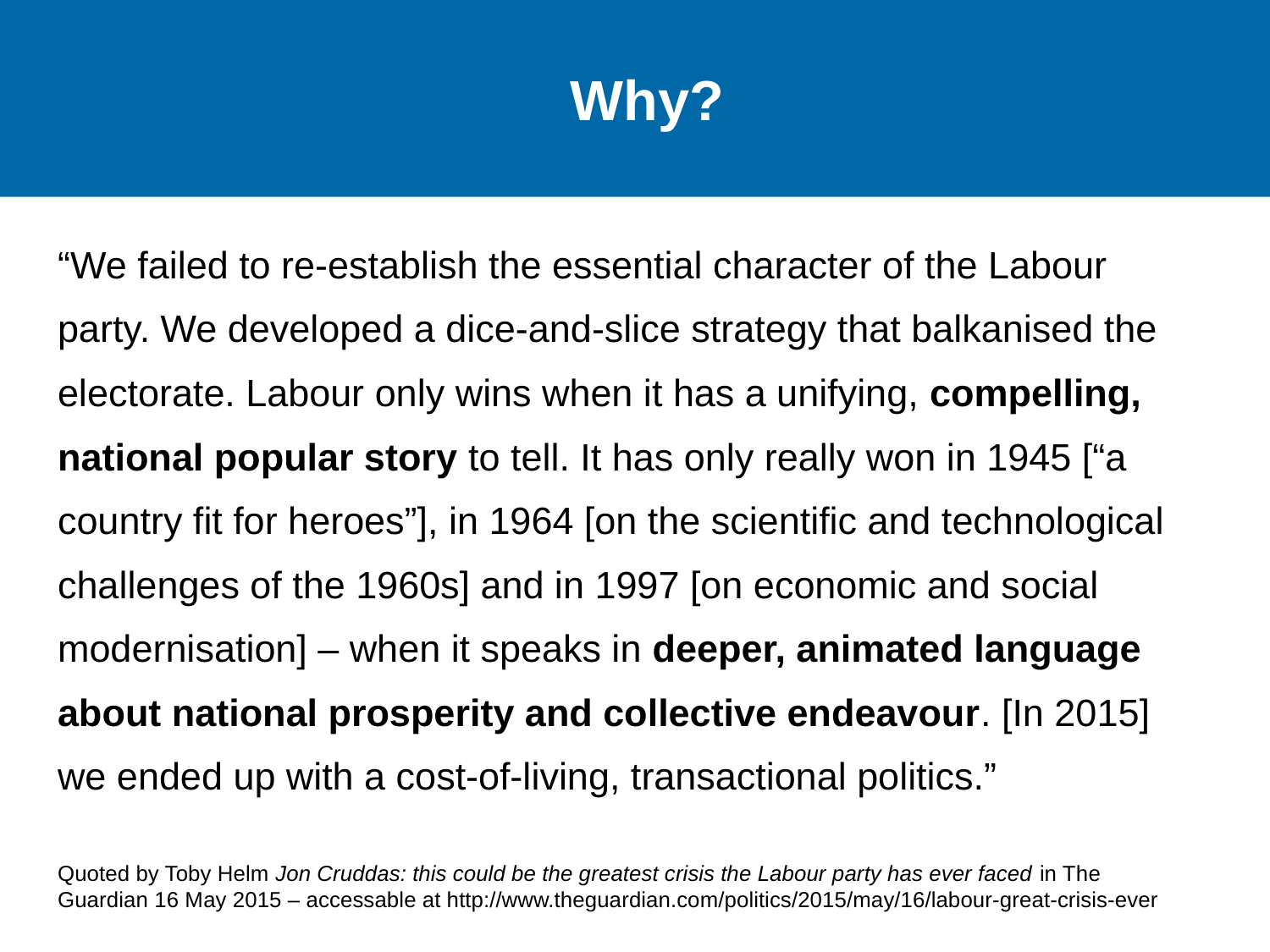

# Why?
“We failed to re-establish the essential character of the Labour party. We developed a dice-and-slice strategy that balkanised the electorate. Labour only wins when it has a unifying, compelling, national popular story to tell. It has only really won in 1945 [“a country fit for heroes”], in 1964 [on the scientific and technological challenges of the 1960s] and in 1997 [on economic and social modernisation] – when it speaks in deeper, animated language about national prosperity and collective endeavour. [In 2015] we ended up with a cost-of-living, transactional politics.”

Quoted by Toby Helm Jon Cruddas: this could be the greatest crisis the Labour party has ever faced in The Guardian 16 May 2015 – accessable at http://www.theguardian.com/politics/2015/may/16/labour-great-crisis-ever